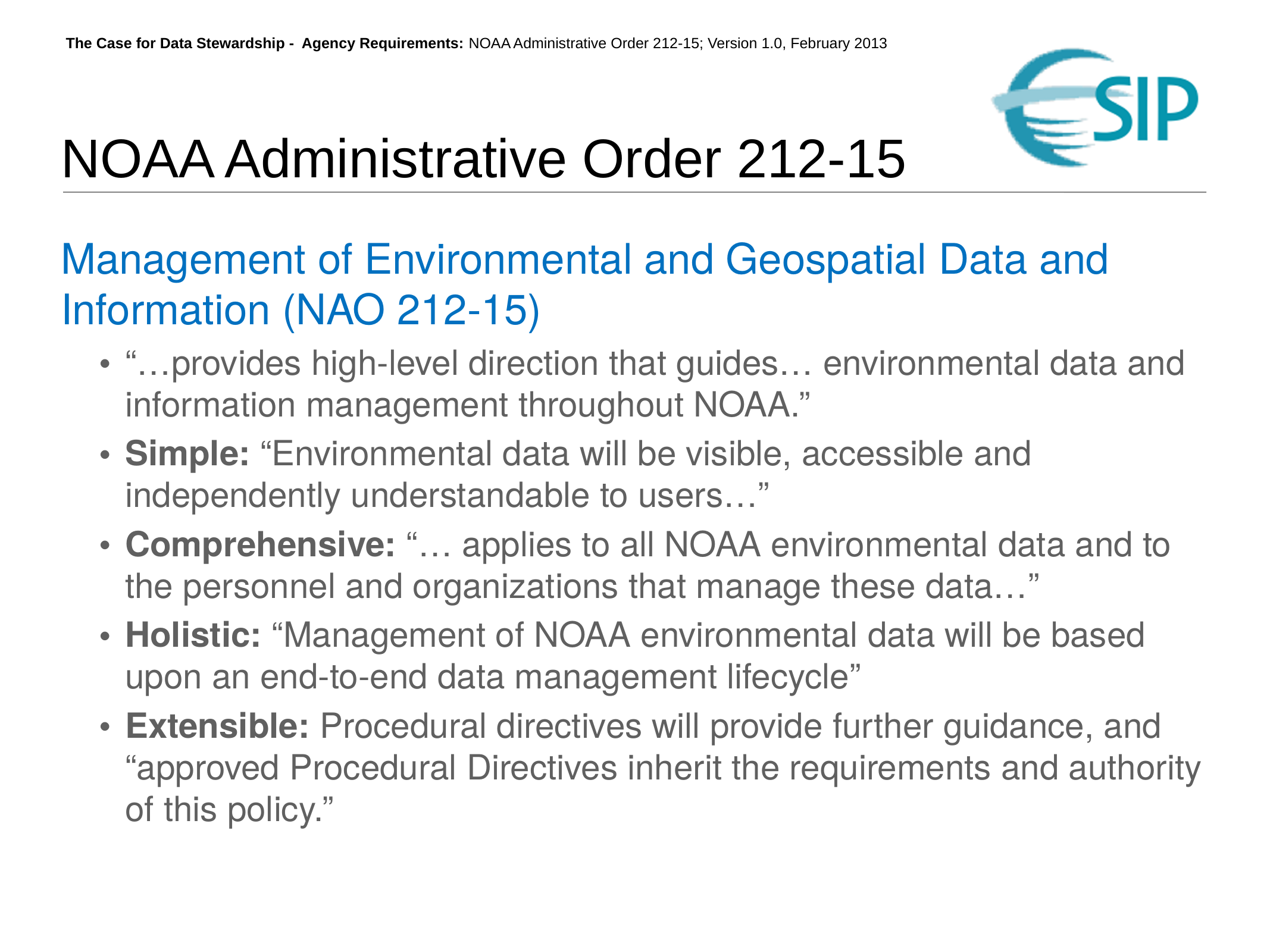

# NOAA Administrative Order 212-15
Management of Environmental and Geospatial Data and Information (NAO 212-15)
“…provides high-level direction that guides… environmental data and information management throughout NOAA.”
Simple: “Environmental data will be visible, accessible and independently understandable to users…”
Comprehensive: “… applies to all NOAA environmental data and to the personnel and organizations that manage these data…”
Holistic: “Management of NOAA environmental data will be based upon an end-to-end data management lifecycle”
Extensible: Procedural directives will provide further guidance, and “approved Procedural Directives inherit the requirements and authority of this policy.”